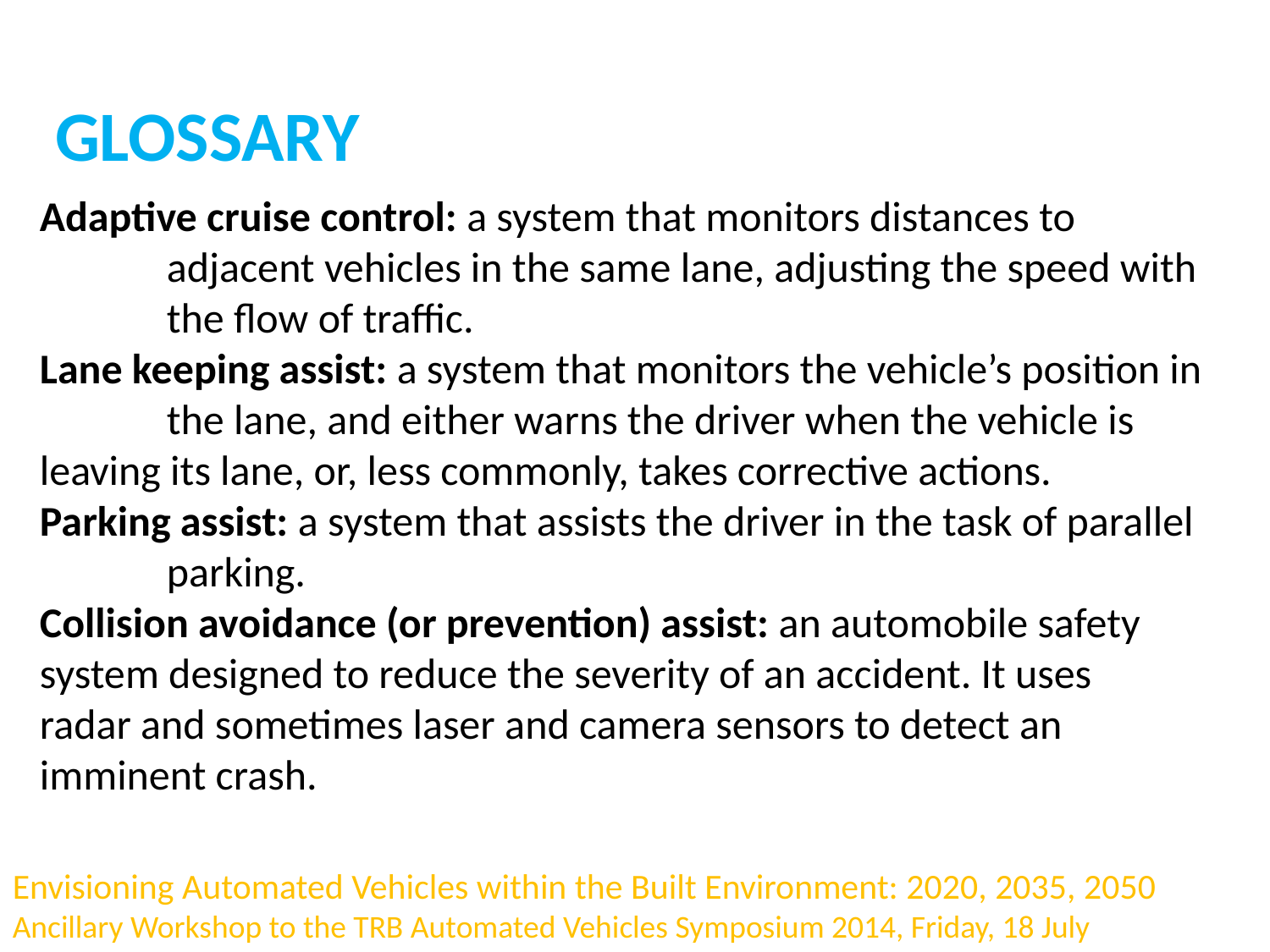

GLOSSARY
Adaptive cruise control: a system that monitors distances to
	adjacent vehicles in the same lane, adjusting the speed with 	the flow of traffic.
Lane keeping assist: a system that monitors the vehicle’s position in
	the lane, and either warns the driver when the vehicle is 	leaving its lane, or, less commonly, takes corrective actions.
Parking assist: a system that assists the driver in the task of parallel 	parking.
Collision avoidance (or prevention) assist: an automobile safety 	system designed to reduce the severity of an accident. It uses 	radar and sometimes laser and camera sensors to detect an 	imminent crash.
Envisioning Automated Vehicles within the Built Environment: 2020, 2035, 2050
Ancillary Workshop to the TRB Automated Vehicles Symposium 2014, Friday, 18 July